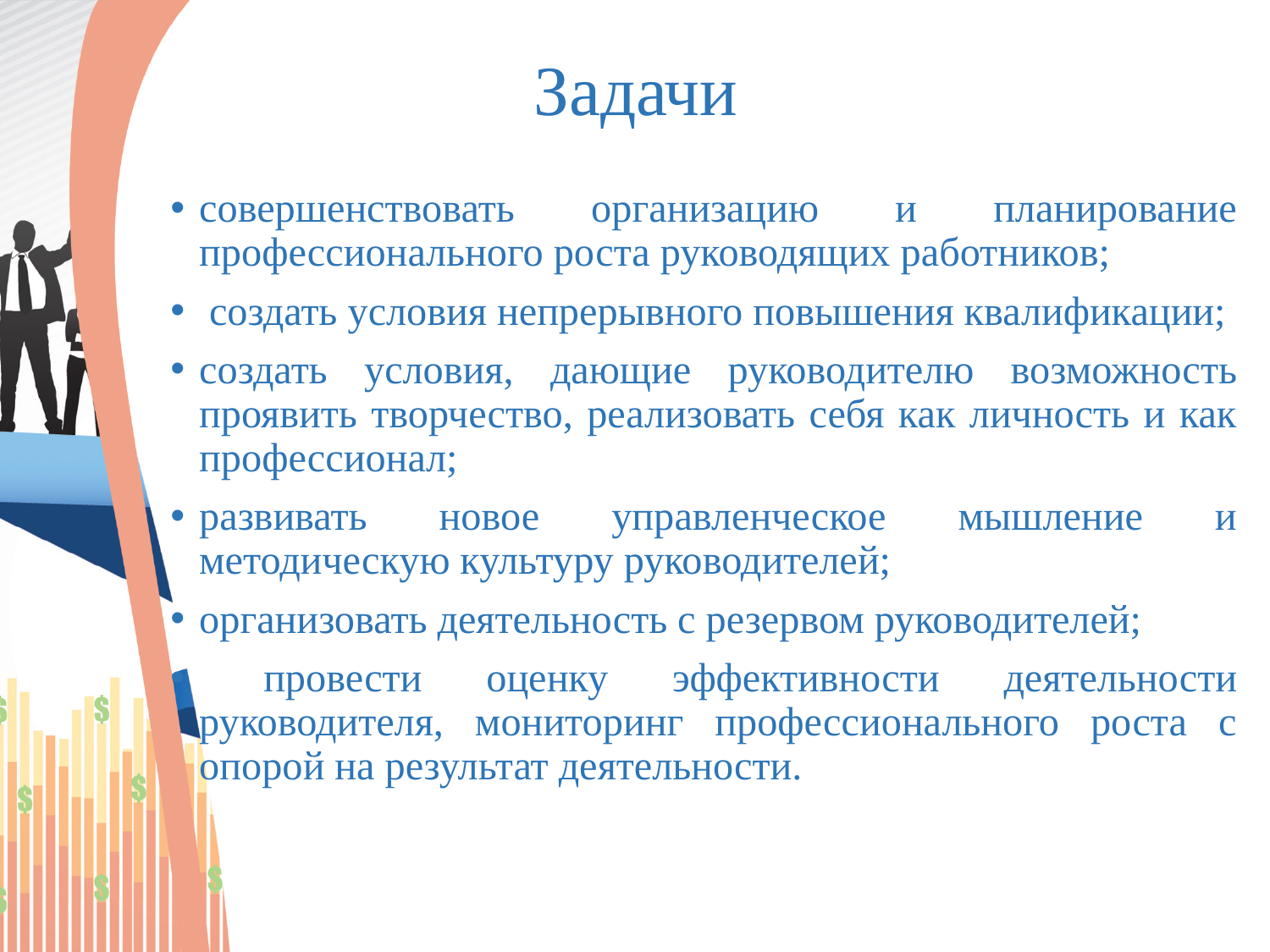

# Задачи
совершенствовать организацию и планирование профессионального роста руководящих работников;
 создать условия непрерывного повышения квалификации;
создать условия, дающие руководителю возможность проявить творчество, реализовать себя как личность и как профессионал;
развивать новое управленческое мышление и методическую культуру руководителей;
организовать деятельность с резервом руководителей;
 провести оценку эффективности деятельности руководителя, мониторинг профессионального роста с опорой на результат деятельности.